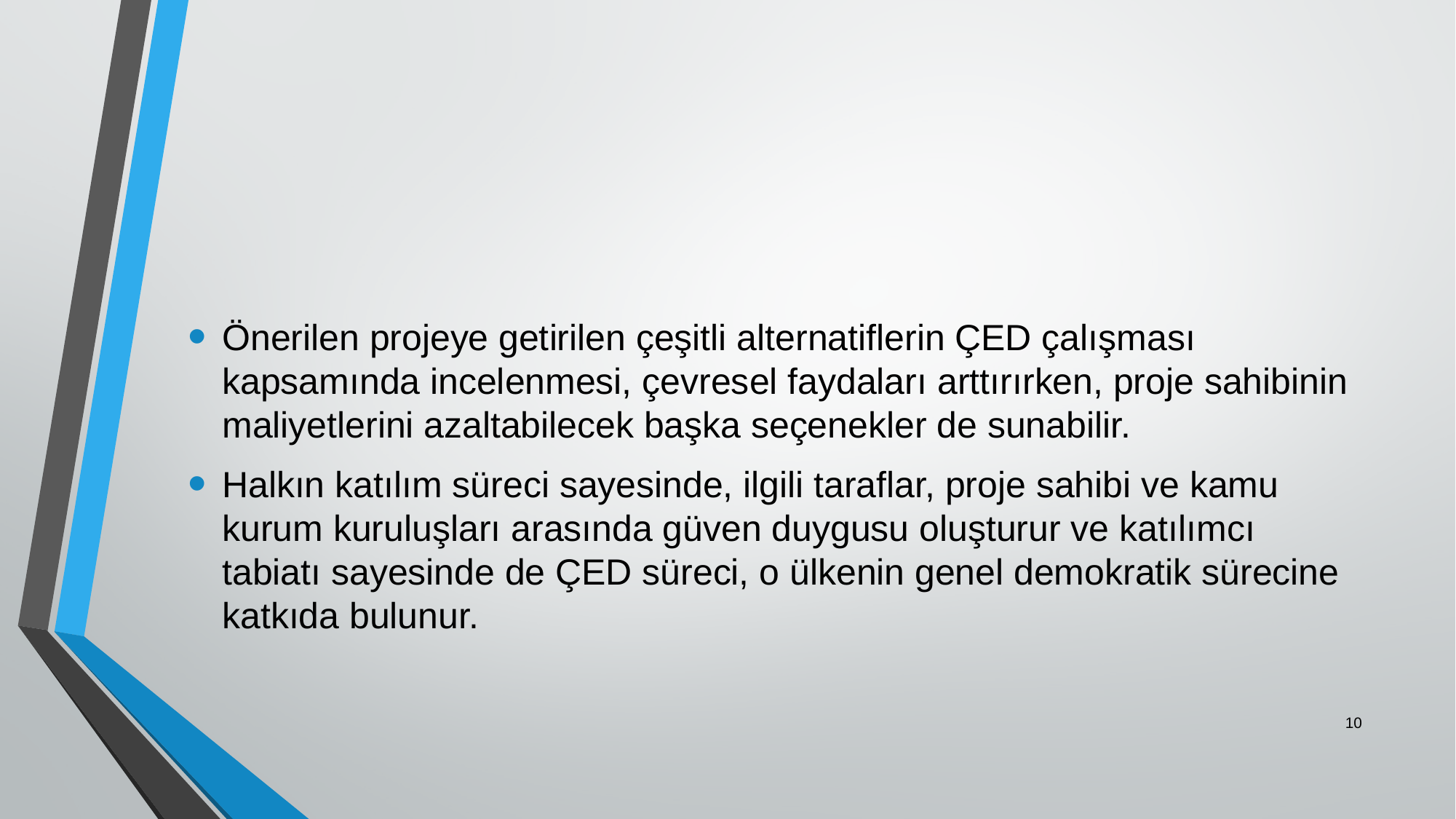

#
Önerilen projeye getirilen çeşitli alternatiflerin ÇED çalışması kapsamında incelenmesi, çevresel faydaları arttırırken, proje sahibinin maliyetlerini azaltabilecek başka seçenekler de sunabilir.
Halkın katılım süreci sayesinde, ilgili taraflar, proje sahibi ve kamu kurum kuruluşları arasında güven duygusu oluşturur ve katılımcı tabiatı sayesinde de ÇED süreci, o ülkenin genel demokratik sürecine katkıda bulunur.

10